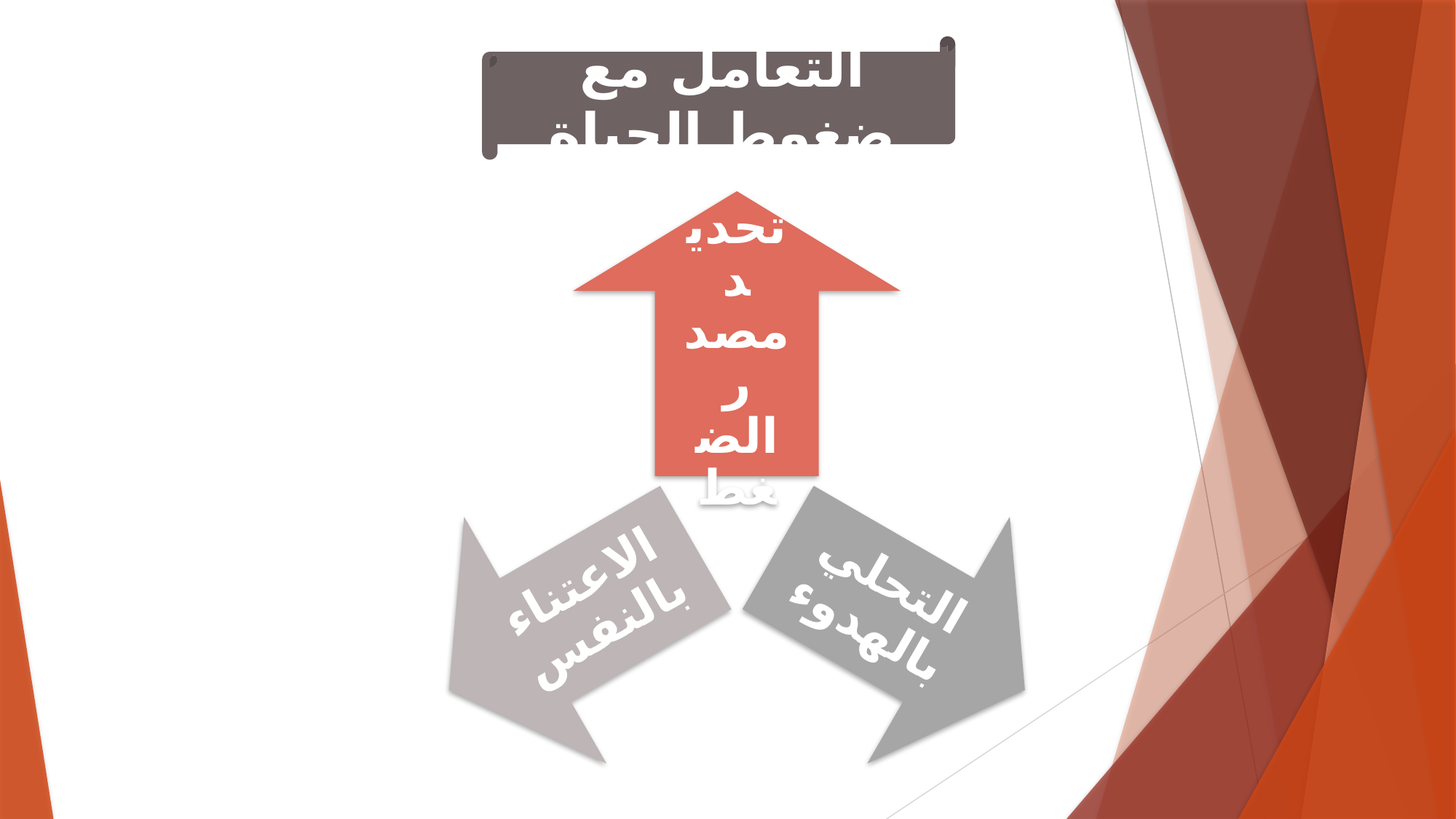

التعامل مع ضغوط الحياة
تحديد مصدر الضغط
التحلي بالهدوء
الاعتناء بالنفس